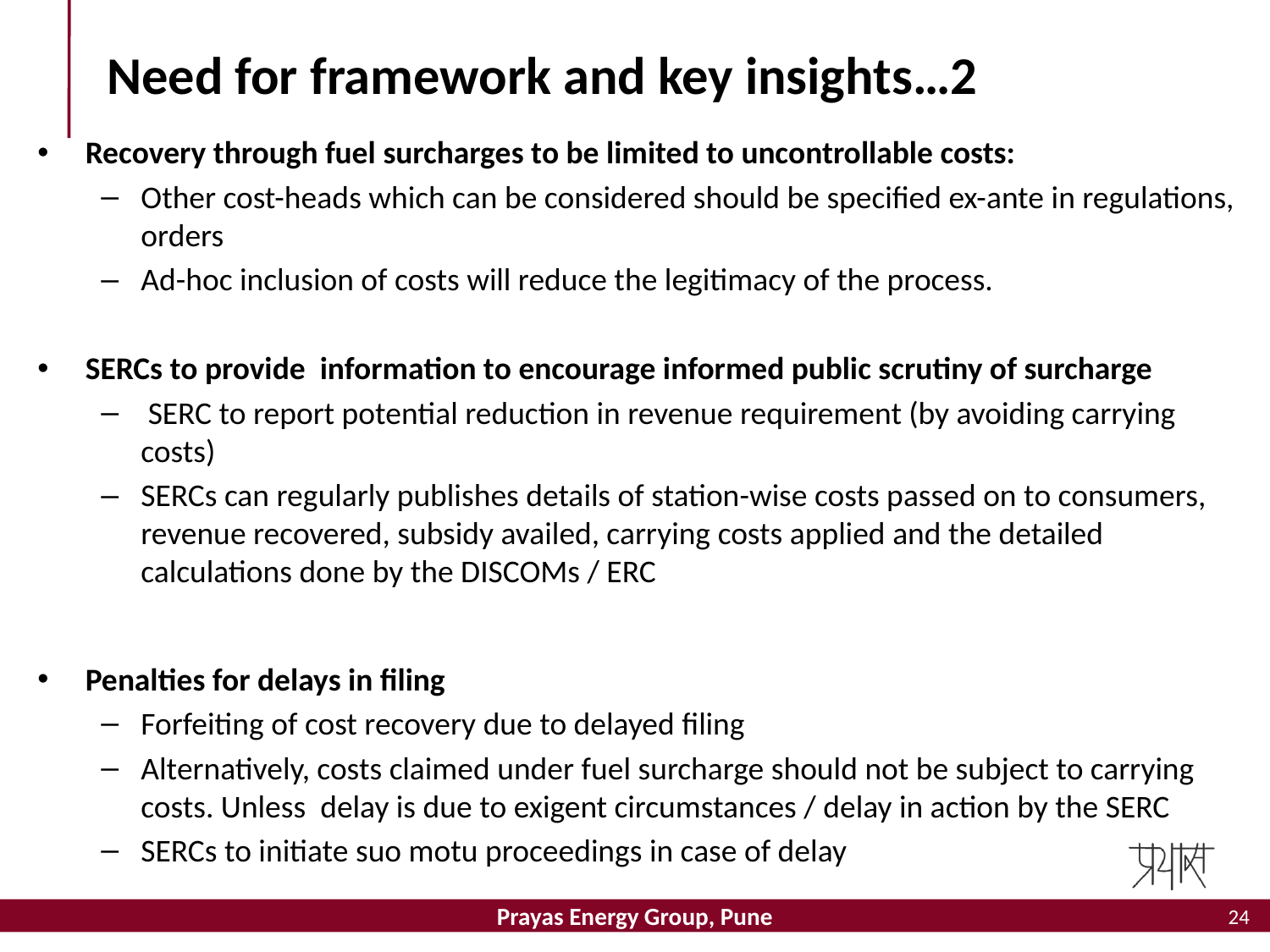

# Need for framework and key insights…2
Recovery through fuel surcharges to be limited to uncontrollable costs:
Other cost-heads which can be considered should be specified ex-ante in regulations, orders
Ad-hoc inclusion of costs will reduce the legitimacy of the process.

SERCs to provide  information to encourage informed public scrutiny of surcharge
 SERC to report potential reduction in revenue requirement (by avoiding carrying costs)
SERCs can regularly publishes details of station-wise costs passed on to consumers, revenue recovered, subsidy availed, carrying costs applied and the detailed calculations done by the DISCOMs / ERC

Penalties for delays in filing
Forfeiting of cost recovery due to delayed filing
Alternatively, costs claimed under fuel surcharge should not be subject to carrying costs. Unless  delay is due to exigent circumstances / delay in action by the SERC
SERCs to initiate suo motu proceedings in case of delay
24